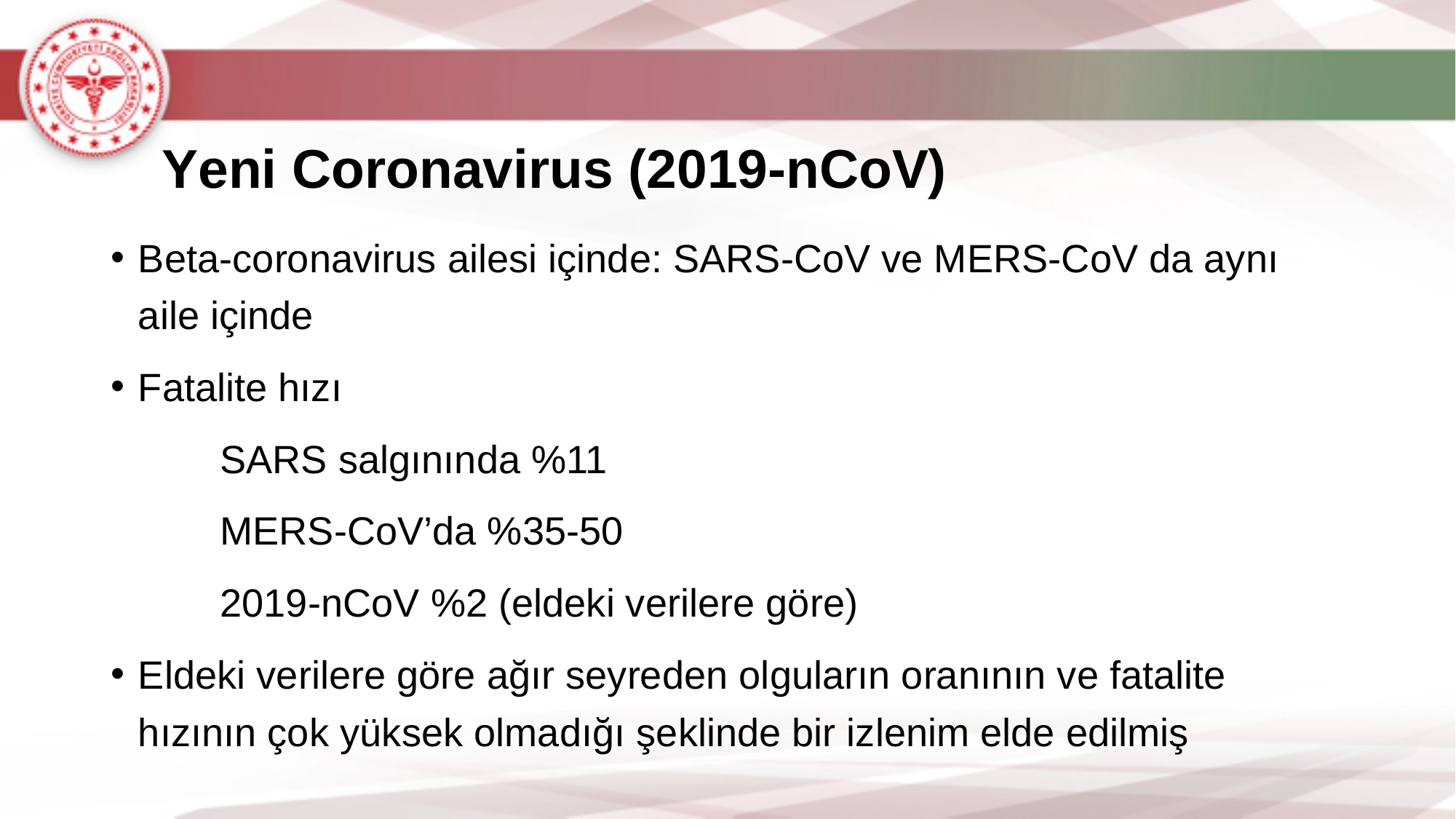

# Yeni Coronavirus (2019-nCoV)
Beta-coronavirus ailesi içinde: SARS-CoV ve MERS-CoV da aynı aile içinde
Fatalite hızı
	SARS salgınında %11
	MERS-CoV’da %35-50
	2019-nCoV %2 (eldeki verilere göre)
Eldeki verilere göre ağır seyreden olguların oranının ve fatalite hızının çok yüksek olmadığı şeklinde bir izlenim elde edilmiş